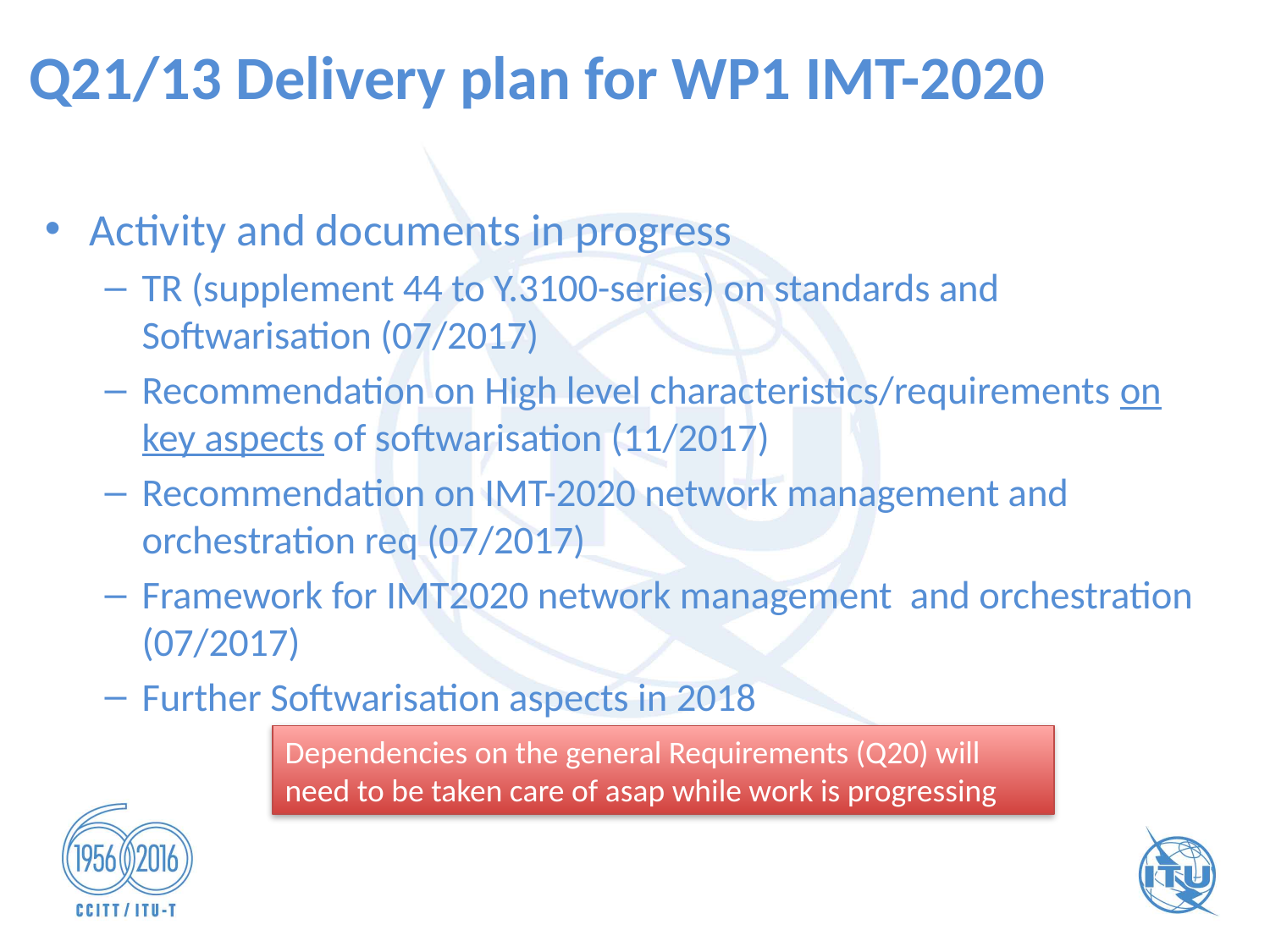

# Q21/13 Delivery plan for WP1 IMT-2020
Activity and documents in progress
TR (supplement 44 to Y.3100-series) on standards and Softwarisation (07/2017)
Recommendation on High level characteristics/requirements on key aspects of softwarisation (11/2017)
Recommendation on IMT-2020 network management and orchestration req (07/2017)
Framework for IMT2020 network management  and orchestration (07/2017)
Further Softwarisation aspects in 2018
Dependencies on the general Requirements (Q20) will need to be taken care of asap while work is progressing